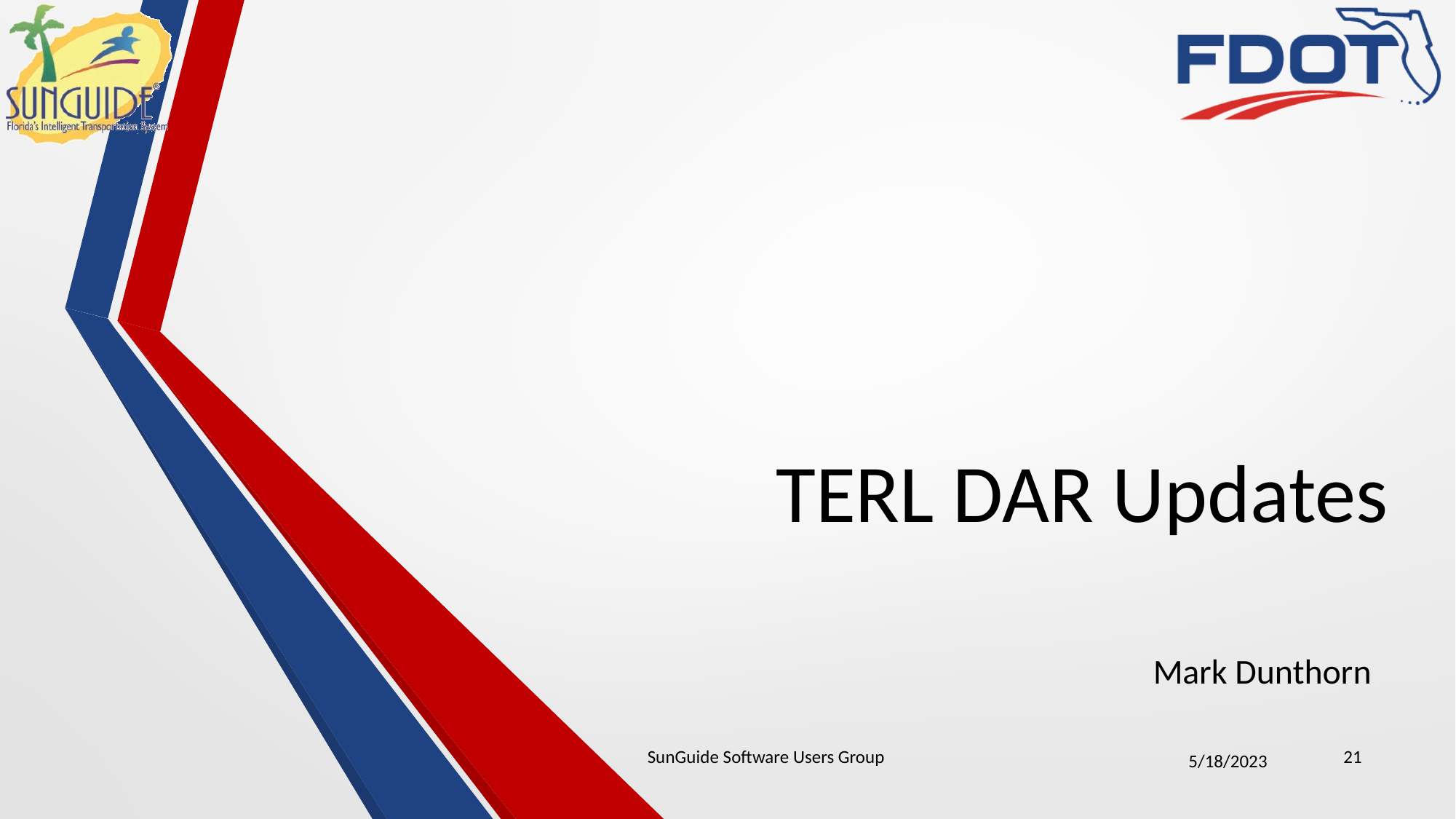

# TERL DAR Updates

Mark Dunthorn
SunGuide Software Users Group
21
5/18/2023